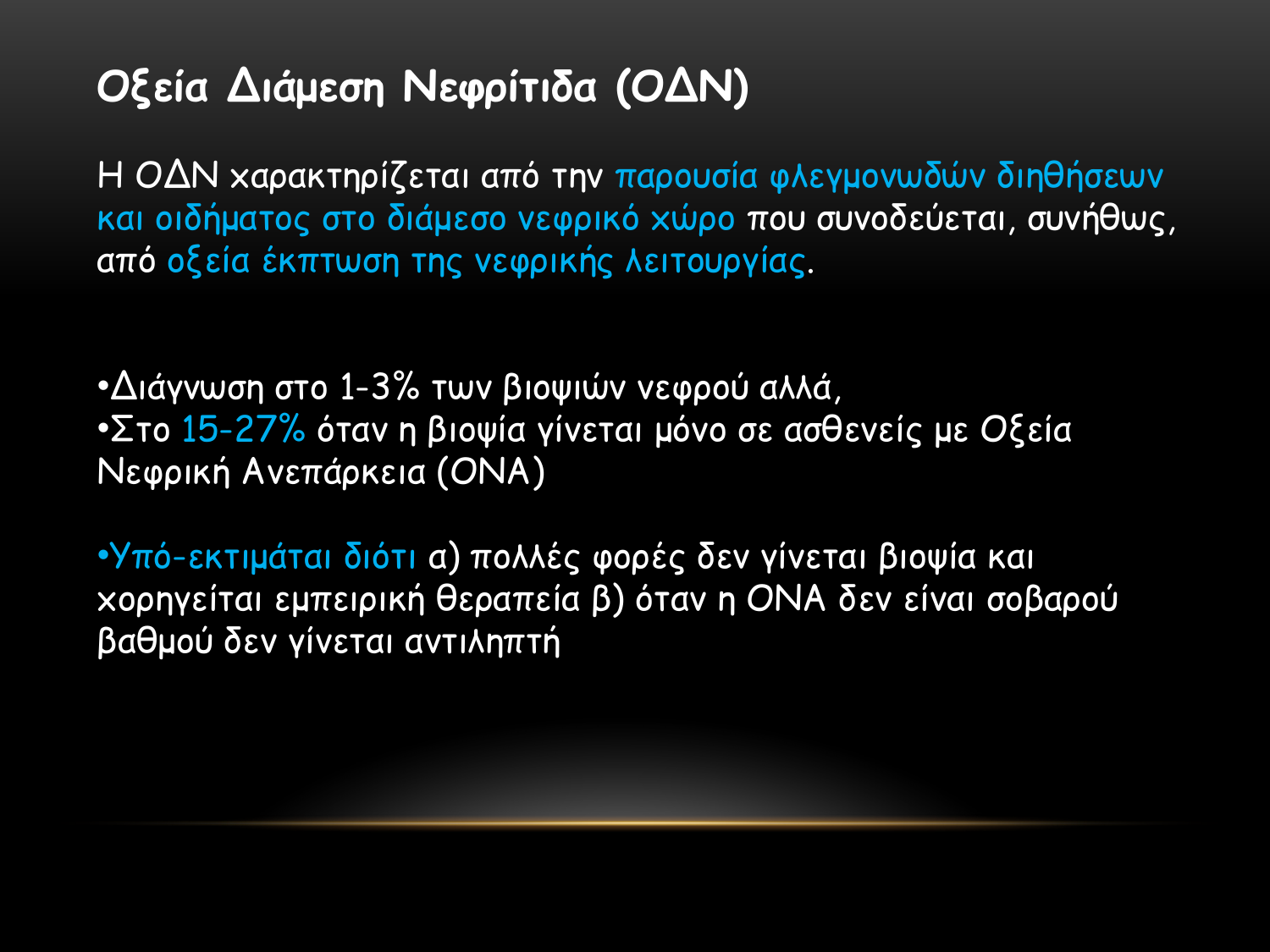

Οξεία Διάμεση Νεφρίτιδα (ΟΔΝ)

Η ΟΔΝ χαρακτηρίζεται από την παρουσία φλεγμονωδών διηθήσεων και οιδήματος στο διάμεσο νεφρικό χώρο που συνοδεύεται, συνήθως, από οξεία έκπτωση της νεφρικής λειτουργίας.

Διάγνωση στο 1-3% των βιοψιών νεφρού αλλά,
Στο 15-27% όταν η βιοψία γίνεται μόνο σε ασθενείς με Οξεία Νεφρική Ανεπάρκεια (ΟΝΑ)

Υπό-εκτιμάται διότι α) πολλές φορές δεν γίνεται βιοψία και χορηγείται εμπειρική θεραπεία β) όταν η ΟΝΑ δεν είναι σοβαρού βαθμού δεν γίνεται αντιληπτή